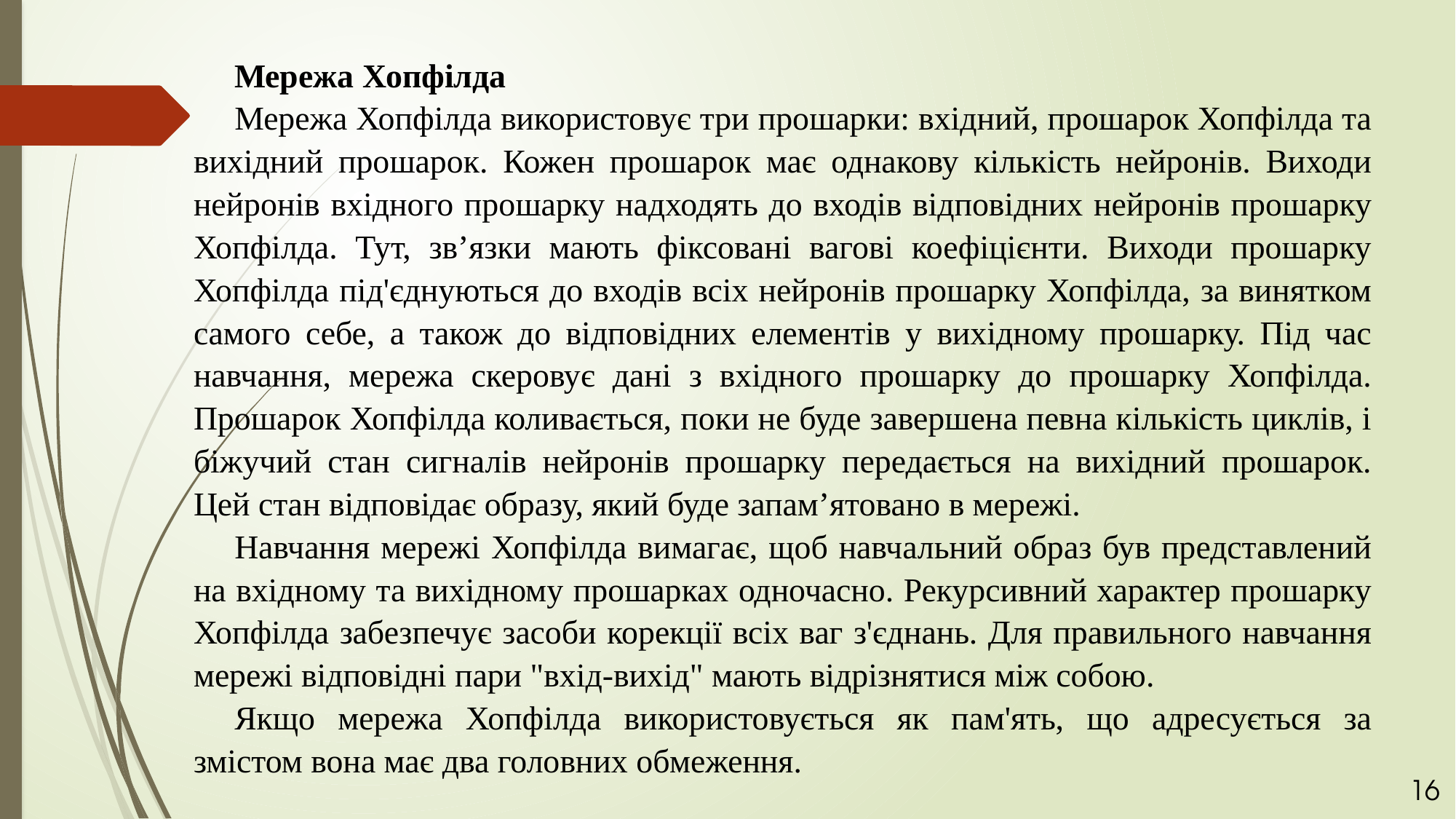

Мережа Хопфілда
Мережа Хопфілда використовує три прошарки: вхідний, прошарок Хопфілда та вихідний прошарок. Кожен прошарок має однакову кількість нейронів. Виходи нейронів вхідного прошарку надходять до входів відповідних нейронів прошарку Хопфілда. Тут, зв’язки мають фіксовані вагові коефіцієнти. Виходи прошарку Хопфілда під'єднуються до входів всіх нейронів прошарку Хопфілда, за винятком самого себе, а також до відповідних елементів у вихідному прошарку. Під час навчання, мережа скеровує дані з вхідного прошарку до прошарку Хопфілда. Прошарок Хопфілда коливається, поки не буде завершена певна кількість циклів, і біжучий стан сигналів нейронів прошарку передається на вихідний прошарок. Цей стан відповідає образу, який буде запам’ятовано в мережі.
Навчання мережі Хопфілда вимагає, щоб навчальний образ був представлений на вхідному та вихідному прошарках одночасно. Рекурсивний характер прошарку Хопфілда забезпечує засоби корекції всіх ваг з'єднань. Для правильного навчання мережі відповідні пари "вхід-вихід" мають відрізнятися між собою.
Якщо мережа Хопфілда використовується як пам'ять, що адресується за змістом вона має два головних обмеження.
16